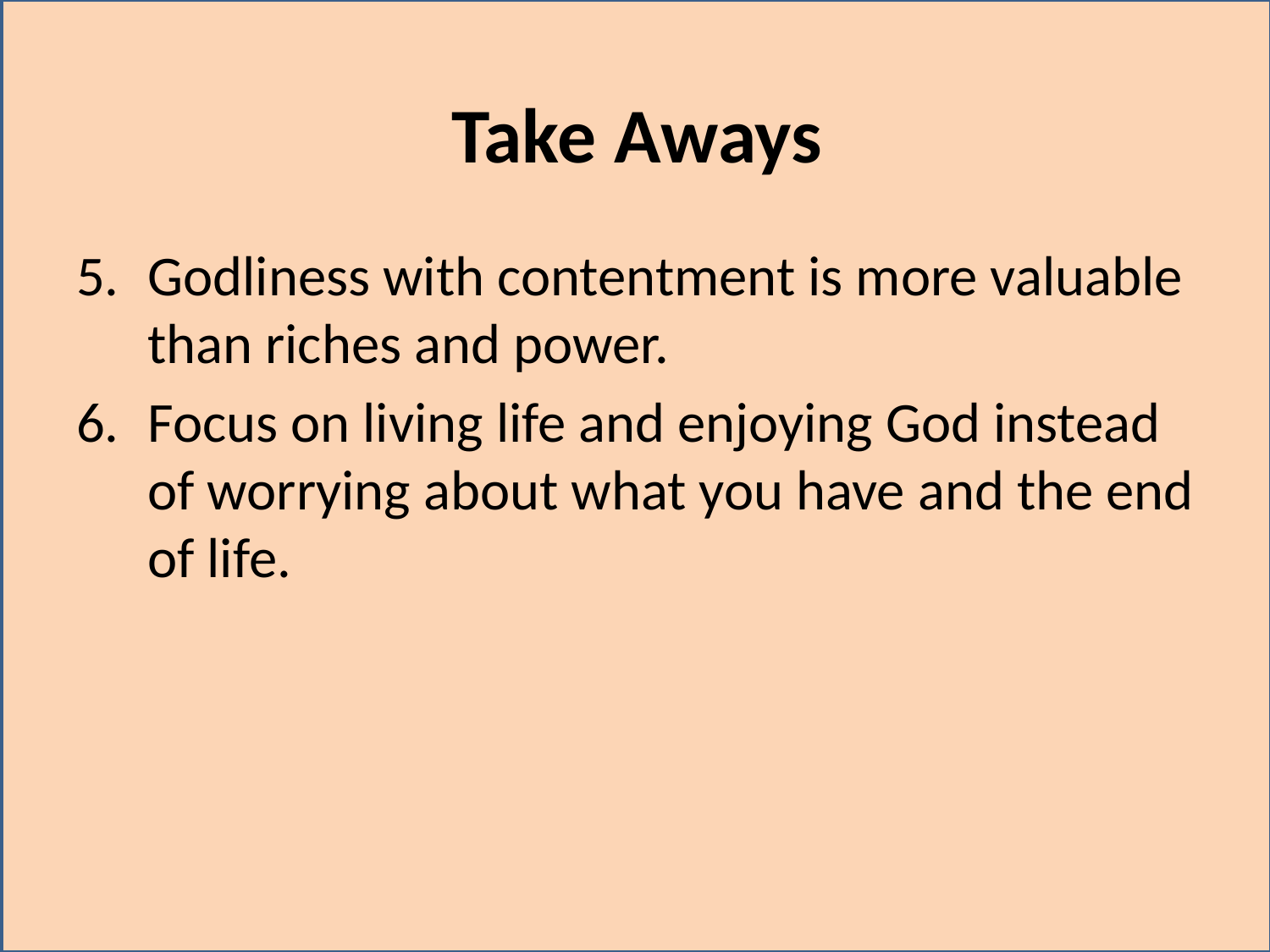

# Take Aways
Godliness with contentment is more valuable than riches and power.
Focus on living life and enjoying God instead of worrying about what you have and the end of life.